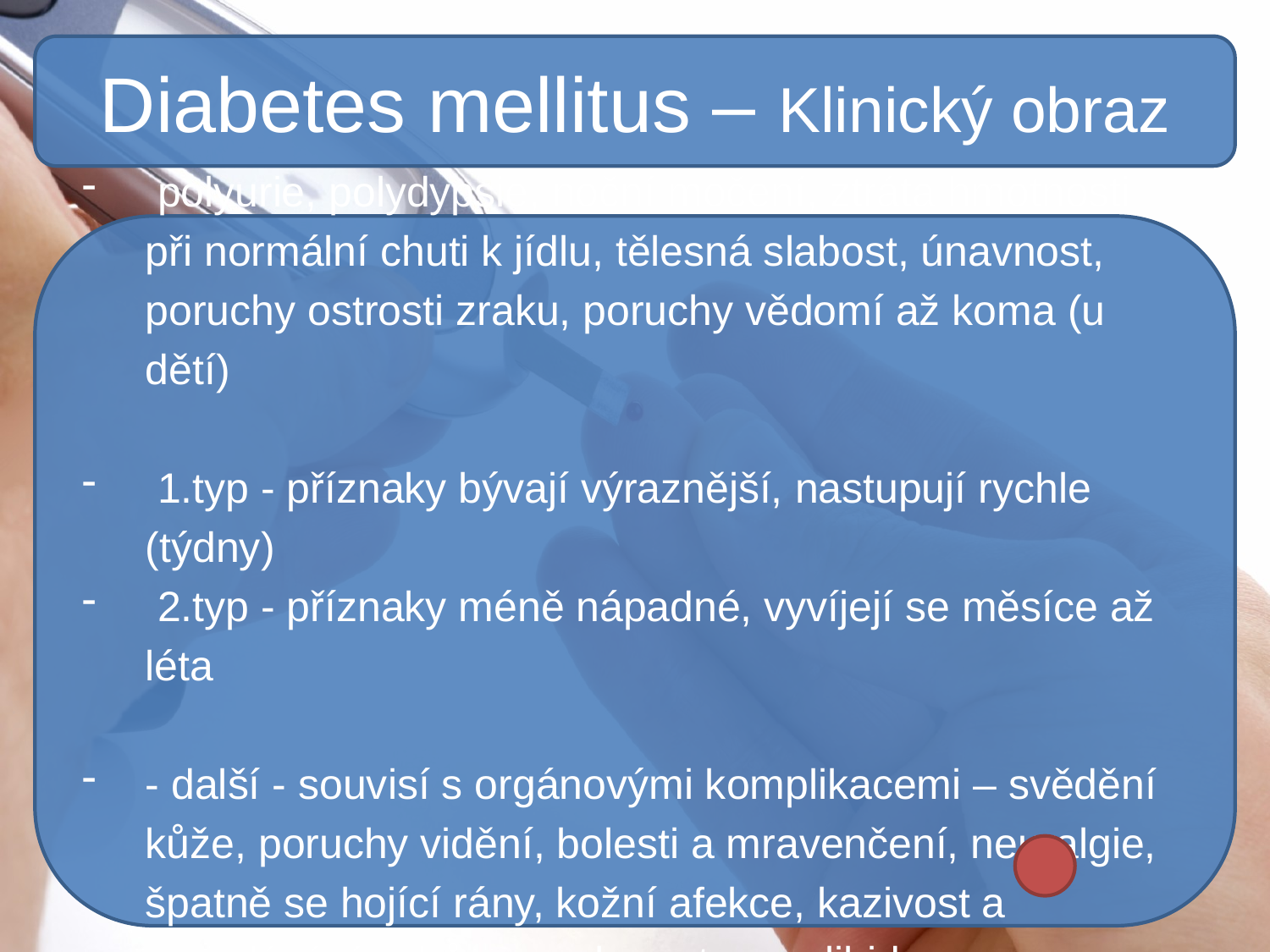

Diabetes mellitus – Klinický obraz
 polyurie, polydypsie, noční močení, ztráta hmotnosti při normální chuti k jídlu, tělesná slabost, únavnost, poruchy ostrosti zraku, poruchy vědomí až koma (u dětí)

 1.typ - příznaky bývají výraznější, nastupují rychle (týdny)
 2.typ - příznaky méně nápadné, vyvíjejí se měsíce až léta

- další - souvisí s orgánovými komplikacemi – svědění kůže, poruchy vidění, bolesti a mravenčení, neuralgie, špatně se hojící rány, kožní afekce, kazivost a vypadávání zubů, poruchy potence, libida…